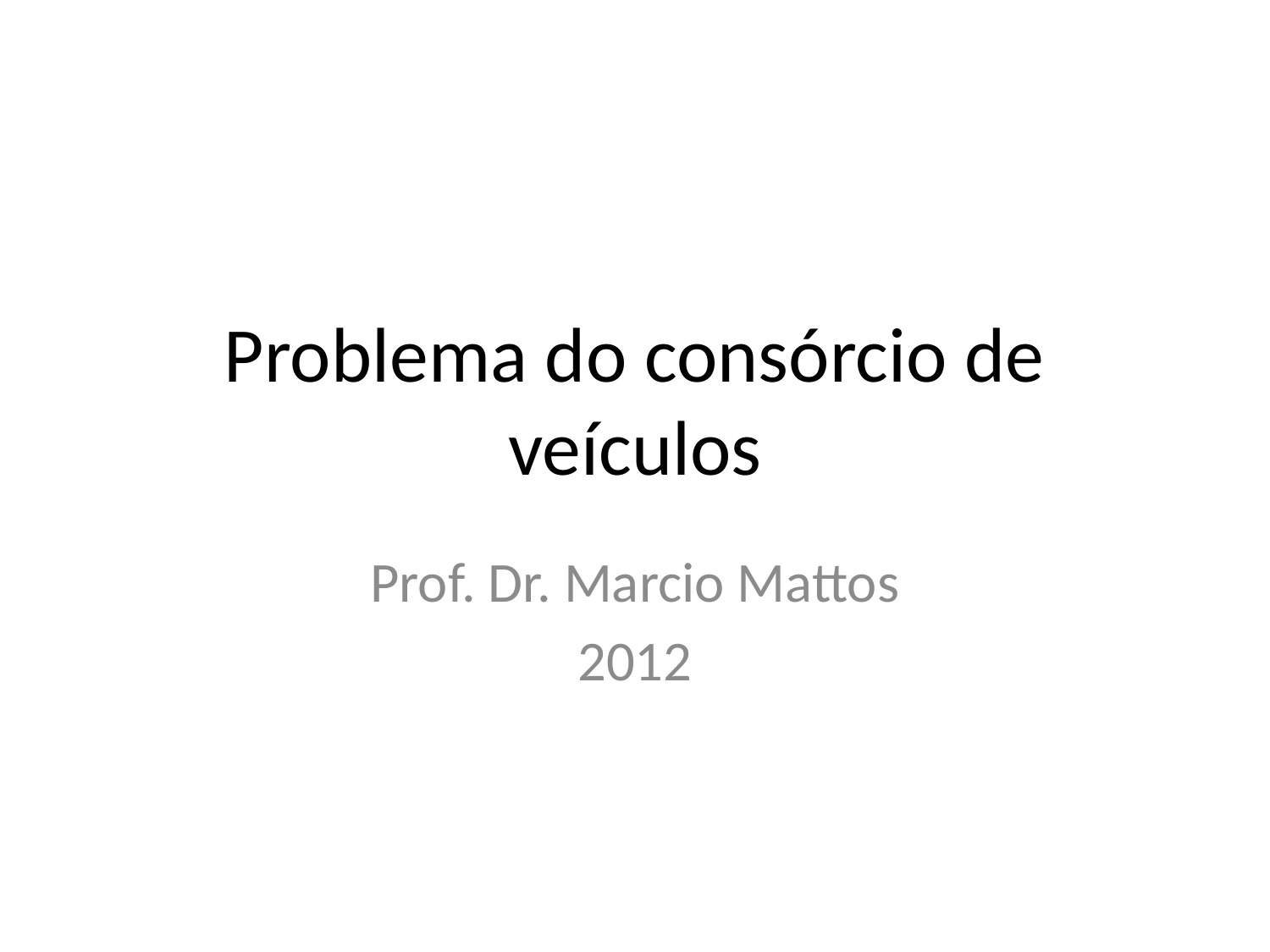

# Problema do consórcio de veículos
Prof. Dr. Marcio Mattos
2012